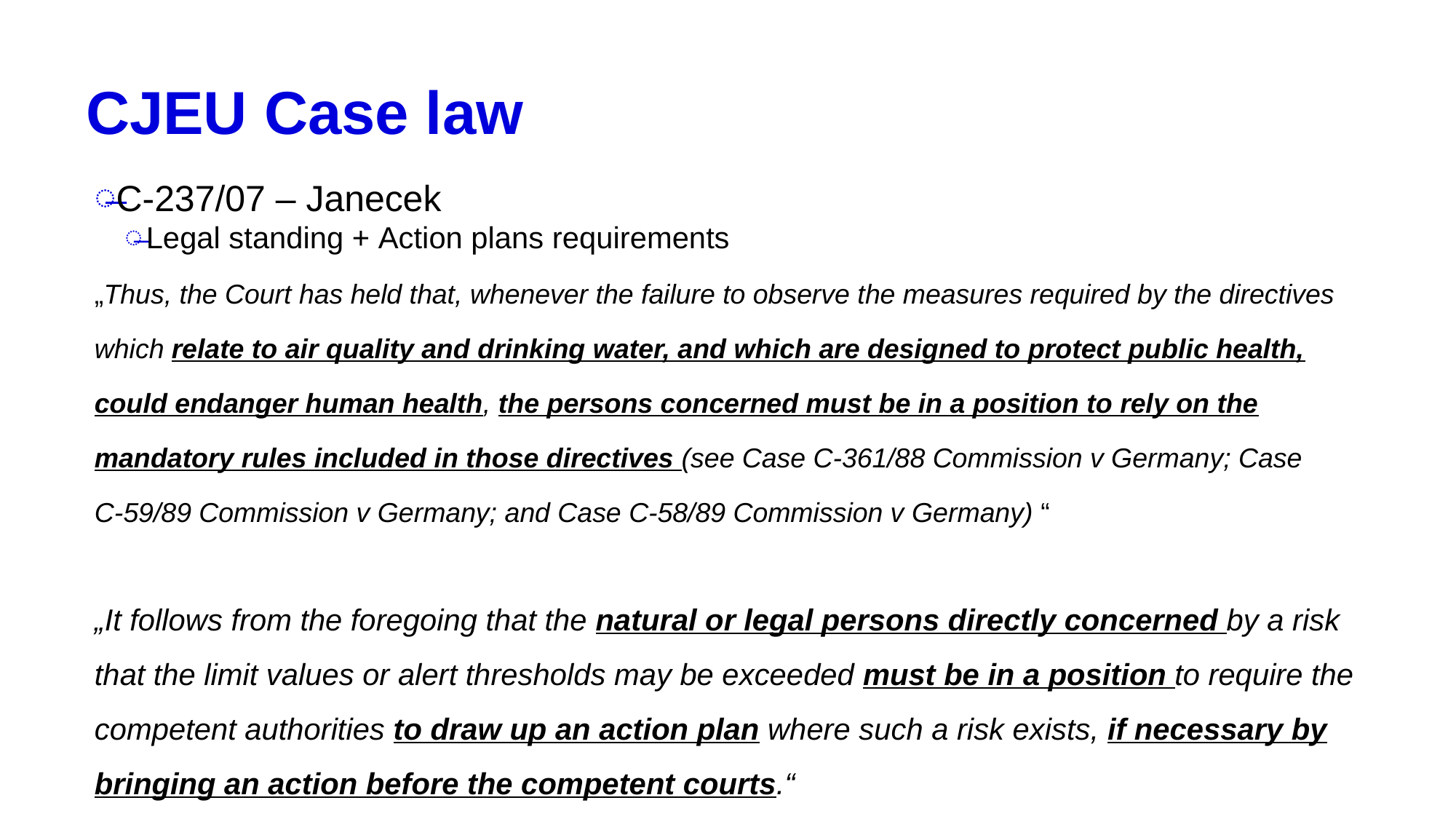

# CJEU Case law
C-237/07 – Janecek
Legal standing + Action plans requirements
„Thus, the Court has held that, whenever the failure to observe the measures required by the directives which relate to air quality and drinking water, and which are designed to protect public health, could endanger human health, the persons concerned must be in a position to rely on the mandatory rules included in those directives (see Case C‑361/88 Commission v Germany; Case C‑59/89 Commission v Germany; and Case C‑58/89 Commission v Germany) “

„It follows from the foregoing that the natural or legal persons directly concerned by a risk that the limit values or alert thresholds may be exceeded must be in a position to require the competent authorities to draw up an action plan where such a risk exists, if necessary by bringing an action before the competent courts.“